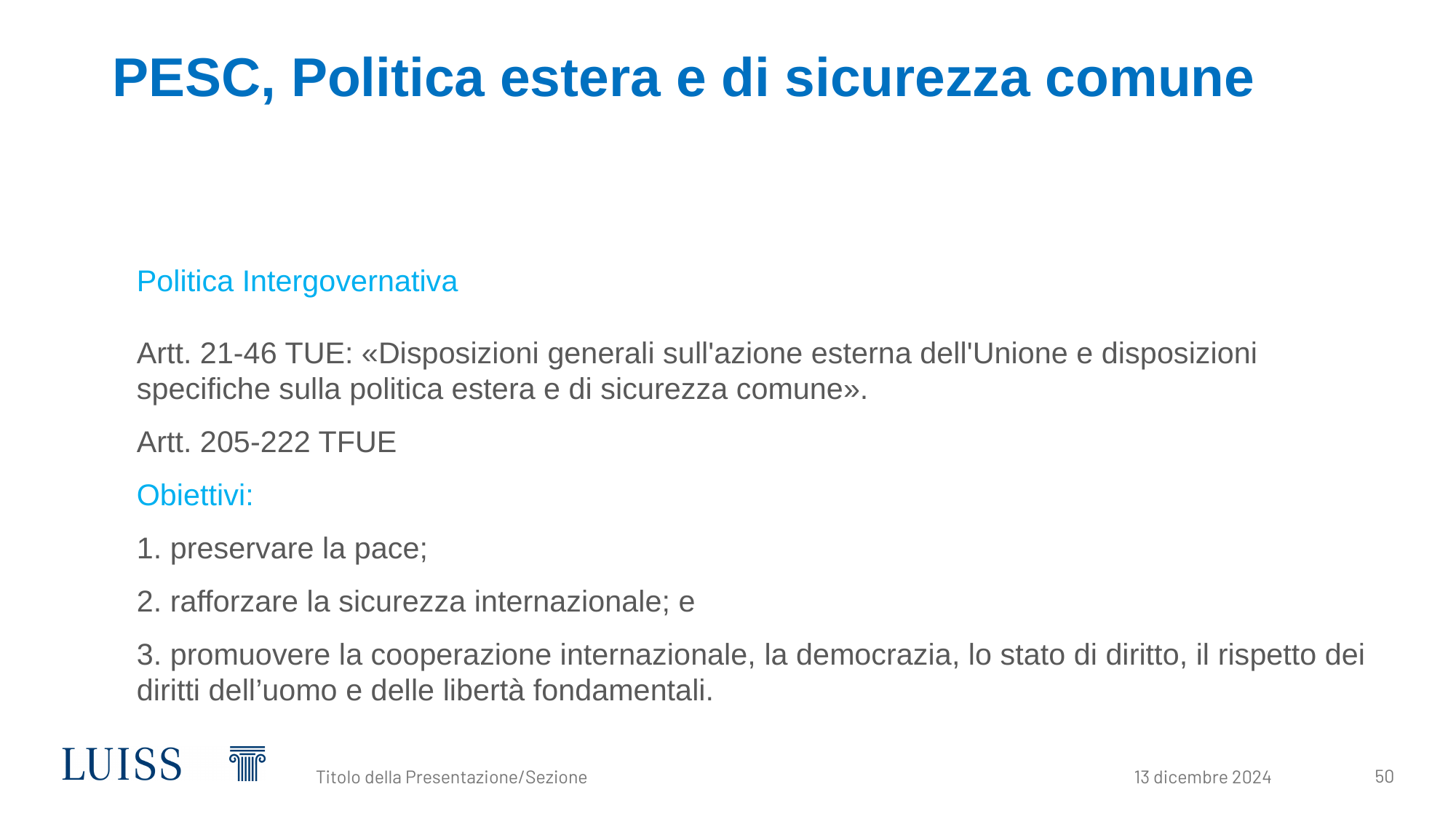

# PESC, Politica estera e di sicurezza comune

Politica Intergovernativa

Artt. 21-46 TUE: «Disposizioni generali sull'azione esterna dell'Unione e disposizioni specifiche sulla politica estera e di sicurezza comune».
Artt. 205-222 TFUE
Obiettivi:
1. preservare la pace;
2. rafforzare la sicurezza internazionale; e
3. promuovere la cooperazione internazionale, la democrazia, lo stato di diritto, il rispetto dei diritti dell’uomo e delle libertà fondamentali.

Titolo della Presentazione/Sezione
13 dicembre 2024
50